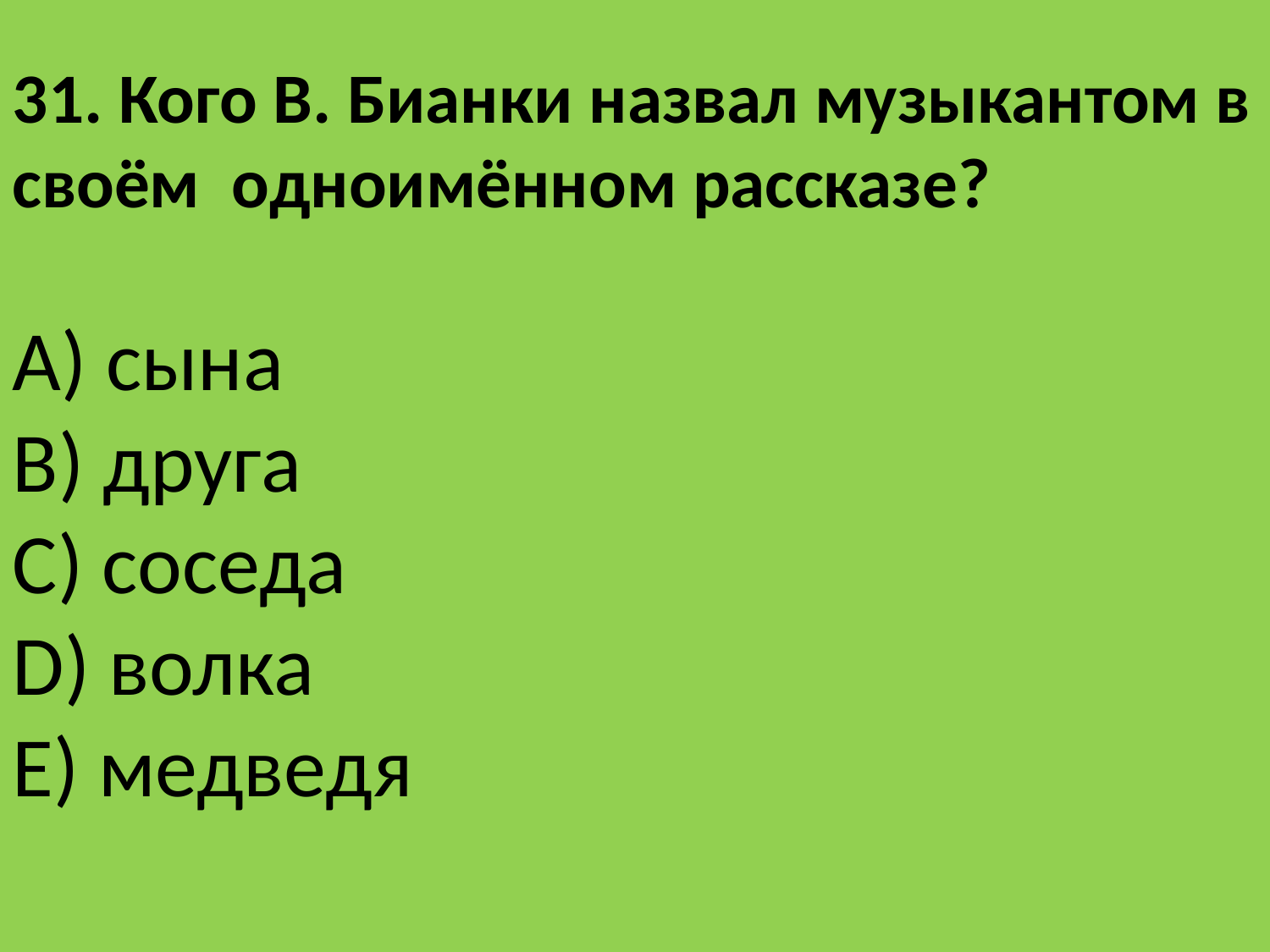

31. Кого В. Бианки назвал музыкантом в своём  одноимённом рассказе?

A) сына
B) друга
C) соседа
D) волка
E) медведя